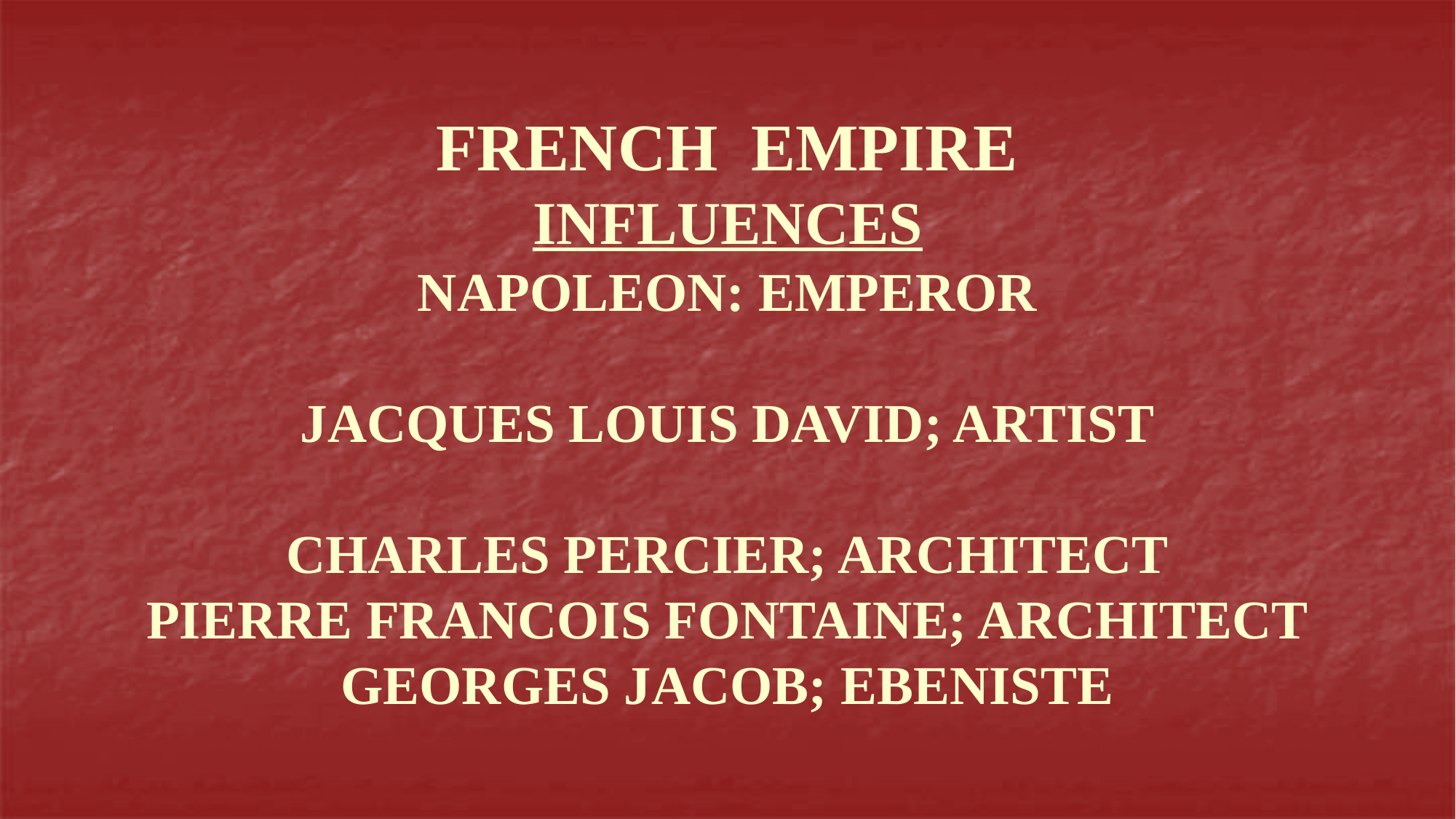

FRENCH  EMPIRE
INFLUENCES
NAPOLEON: EMPEROR
JACQUES LOUIS DAVID; ARTIST
CHARLES PERCIER; ARCHITECT
PIERRE FRANCOIS FONTAINE; ARCHITECT
GEORGES JACOB; EBENISTE